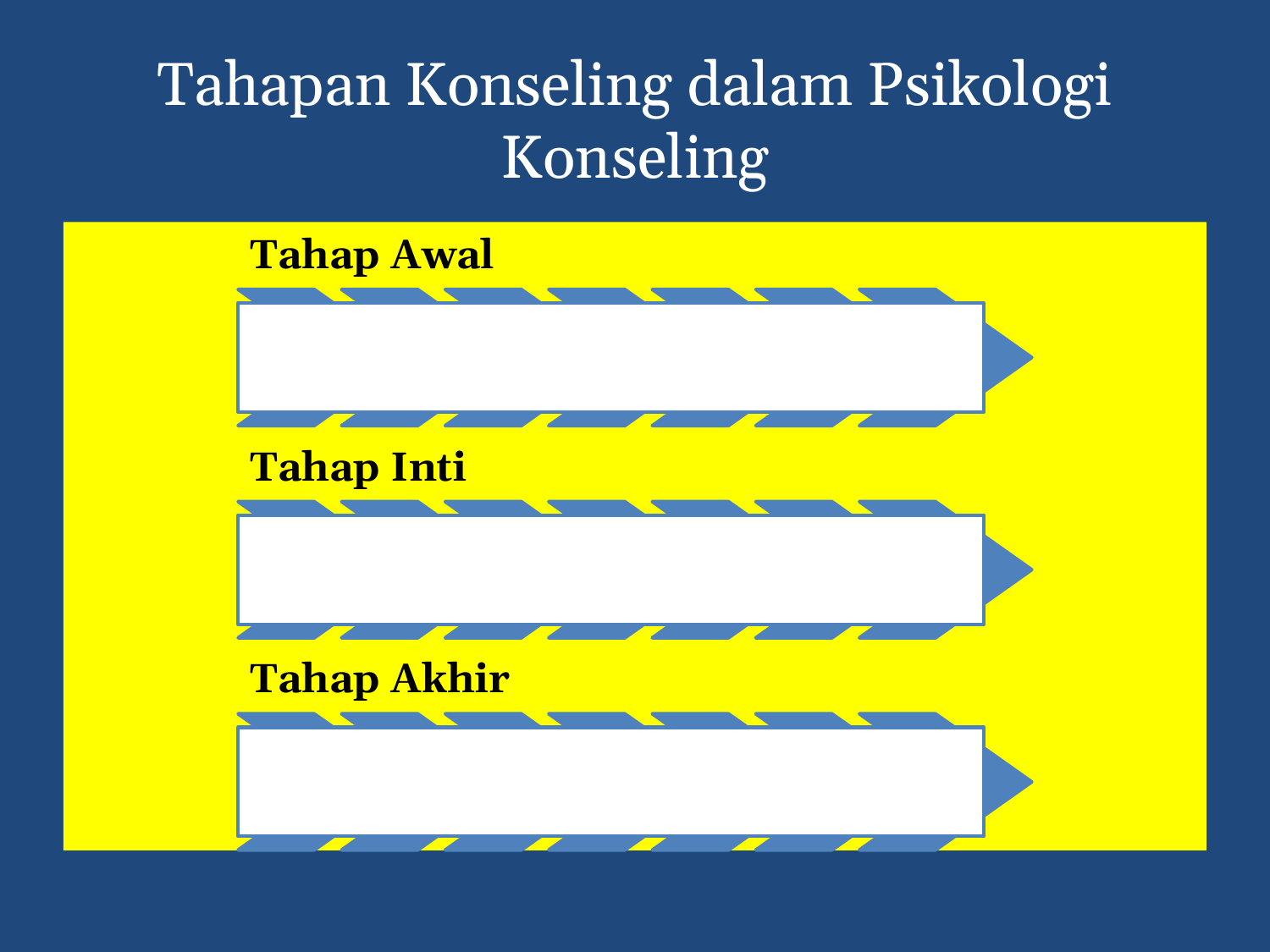

# Tahapan Konseling dalam Psikologi Konseling
Tahap Awal
Tahap awal merupakan tahapan dimana hubungan baik antara konselor dan klien perlu dibentuk. Terdapat dua langkah yang harus diperhatikan dalam tahap awal ini yaitu saling menerima dan rasa saling percaya.
Tahap Inti
Tahapan inti terdiri dari beberapa tahap, yaitu : Eksplorasi kondisi klien, Identifikasi masalah dan keluhan,Pembentukan alternatif pemecah masalah, dan Implementasi.
Tahap Akhir
Tahap akhir ini memberikan penilaian apakah proses konseling tersebut sudah efektif, yaitu terdiri dari Analisis,Sintesis, dan Diagnosis.